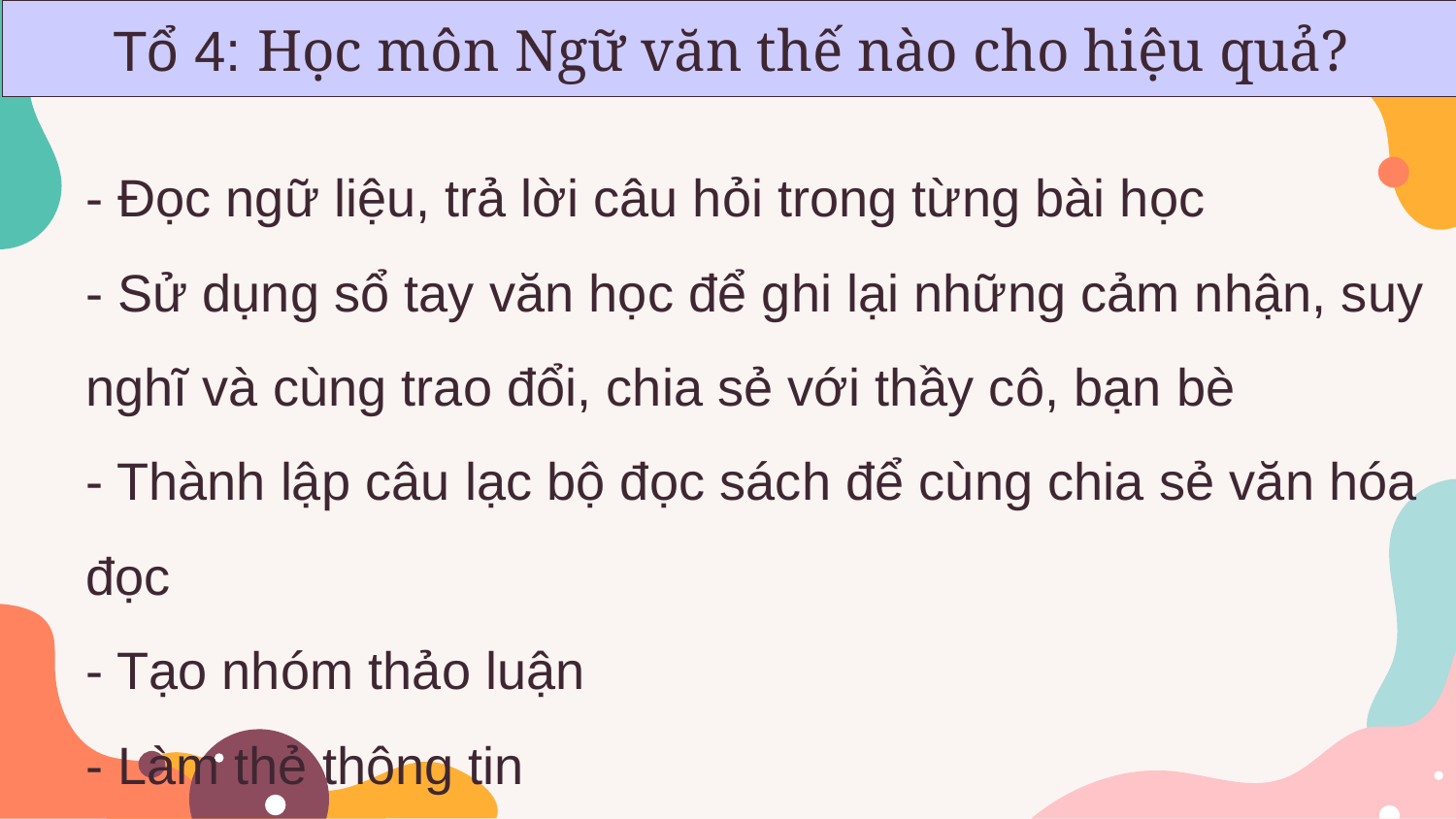

Tổ 4: Học môn Ngữ văn thế nào cho hiệu quả?
# - Đọc ngữ liệu, trả lời câu hỏi trong từng bài học - Sử dụng sổ tay văn học để ghi lại những cảm nhận, suy nghĩ và cùng trao đổi, chia sẻ với thầy cô, bạn bè - Thành lập câu lạc bộ đọc sách để cùng chia sẻ văn hóa đọc - Tạo nhóm thảo luận - Làm thẻ thông tin - ...